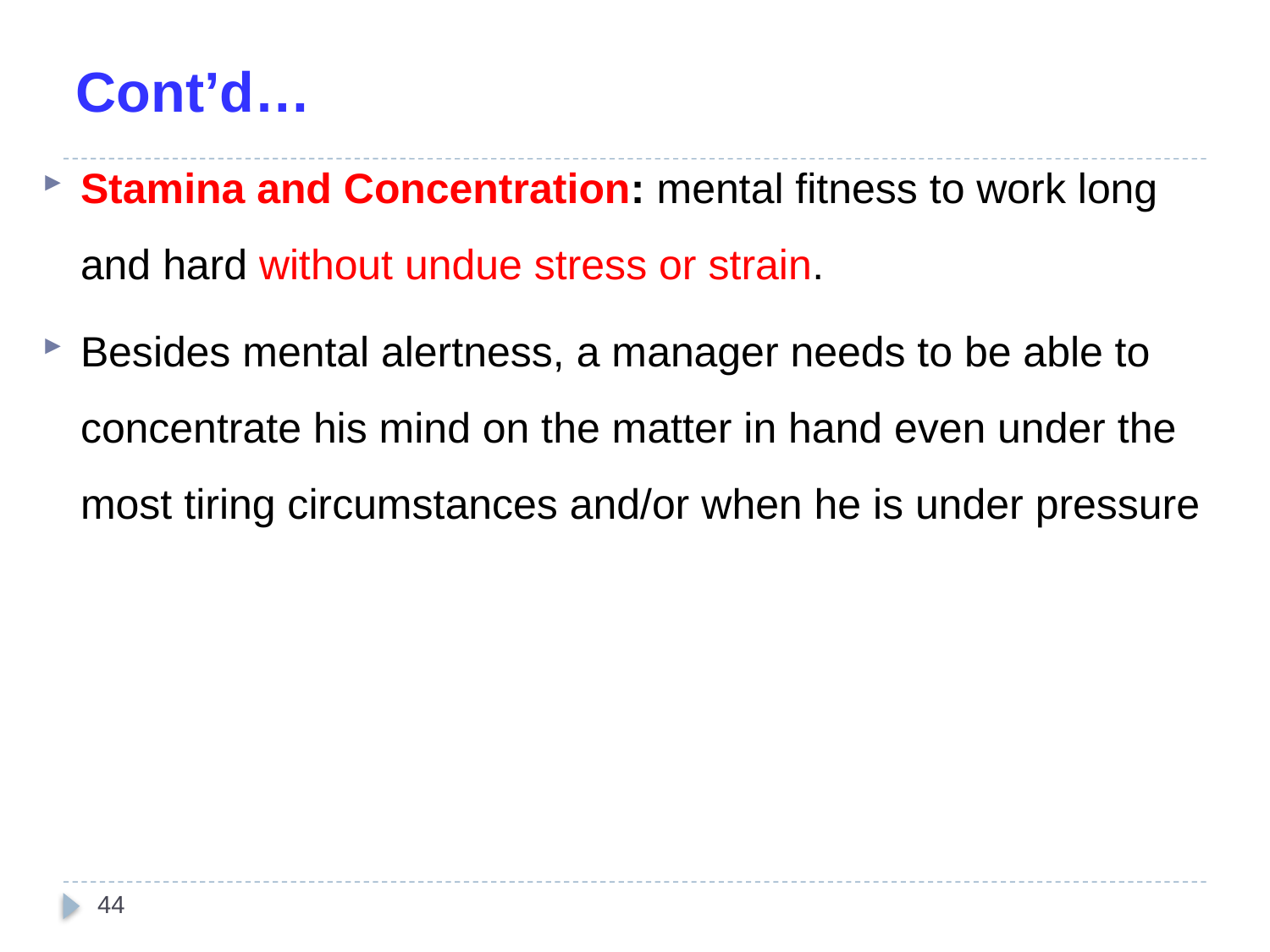

# Cont’d…
Stamina and Concentration: mental fitness to work long and hard without undue stress or strain.
Besides mental alertness, a manager needs to be able to concentrate his mind on the matter in hand even under the most tiring circumstances and/or when he is under pressure

44